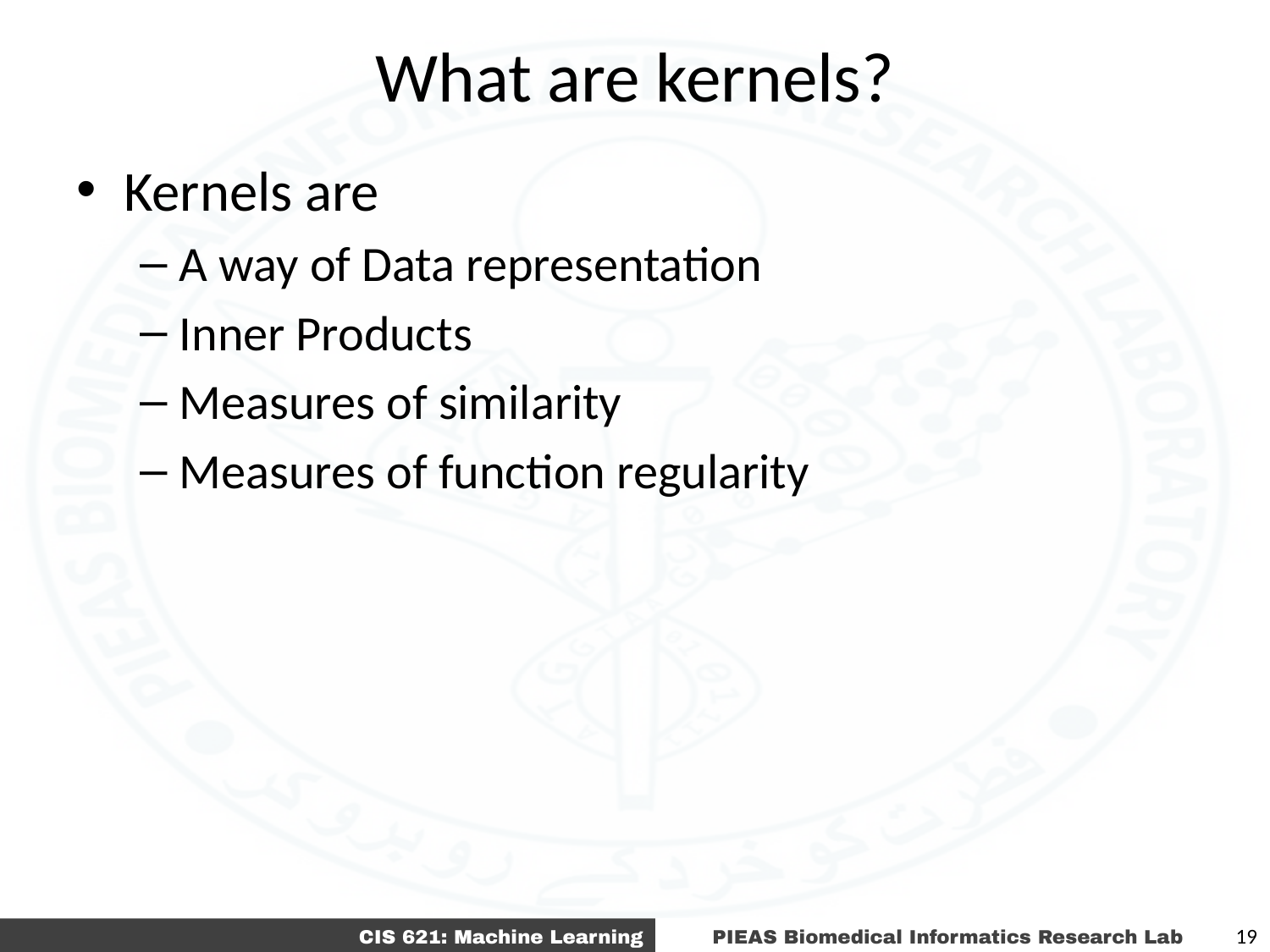

# What are kernels?
Kernels are
A way of Data representation
Inner Products
Measures of similarity
Measures of function regularity
19